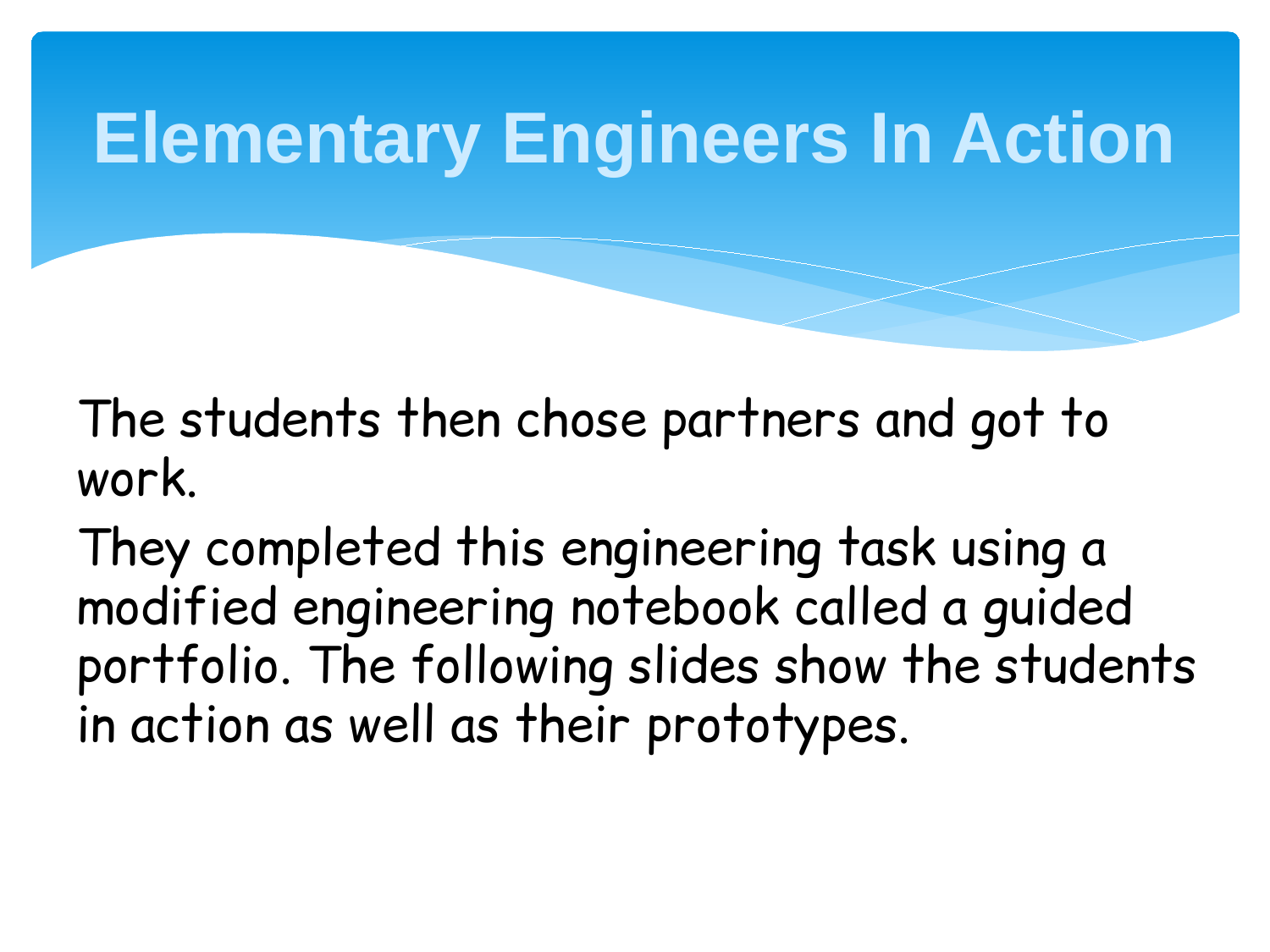

# Elementary Engineers In Action
The students then chose partners and got to work.
They completed this engineering task using a modified engineering notebook called a guided portfolio. The following slides show the students in action as well as their prototypes.